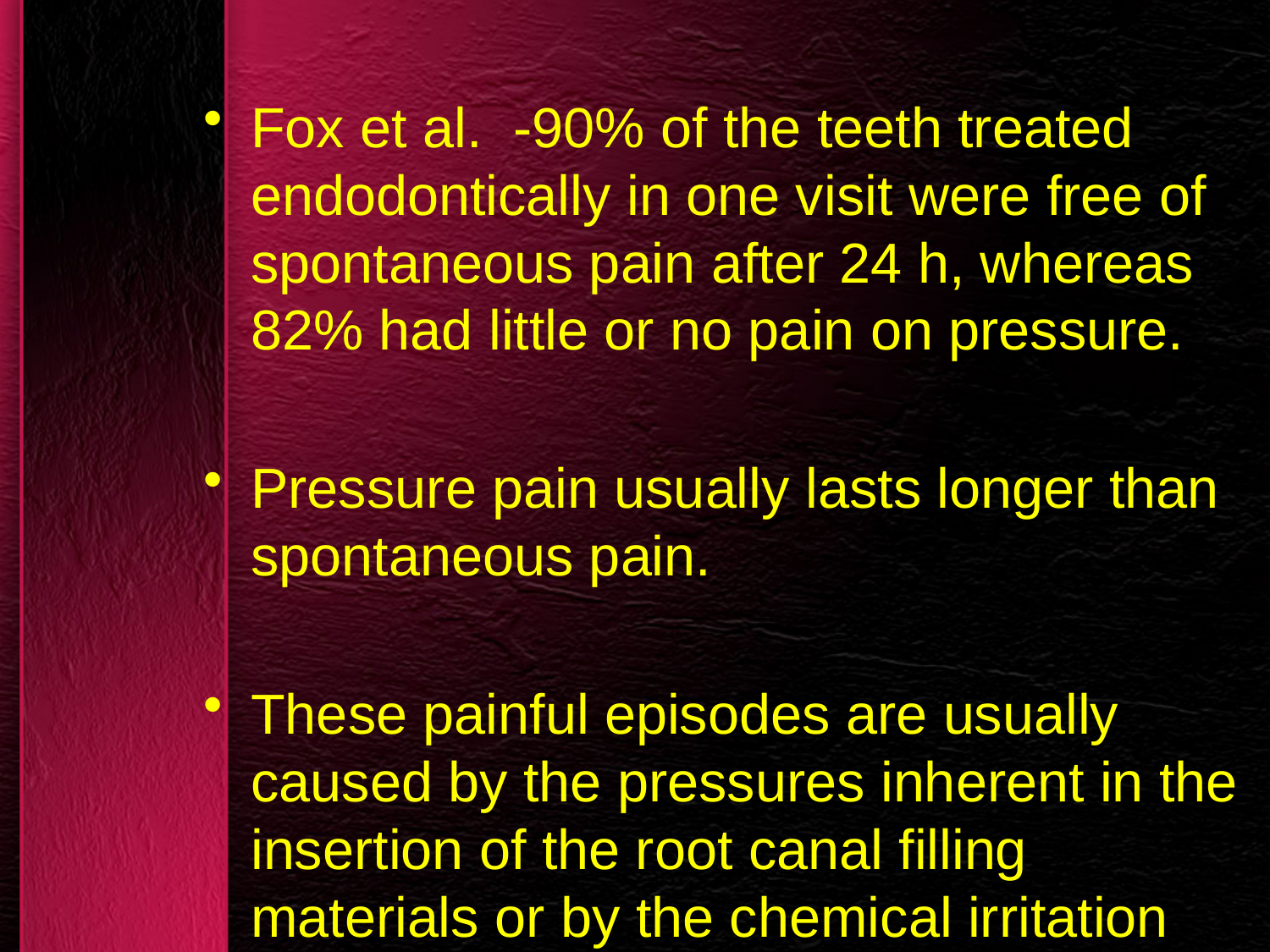

Fox et al.  -90% of the teeth treated endodontically in one visit were free of spontaneous pain after 24 h, whereas 82% had little or no pain on pressure.

Pressure pain usually lasts longer than spontaneous pain.

These painful episodes are usually caused by the pressures inherent in the insertion of the root canal filling materials or by the chemical irritation from the ingredients of the root canal cements or pastes.